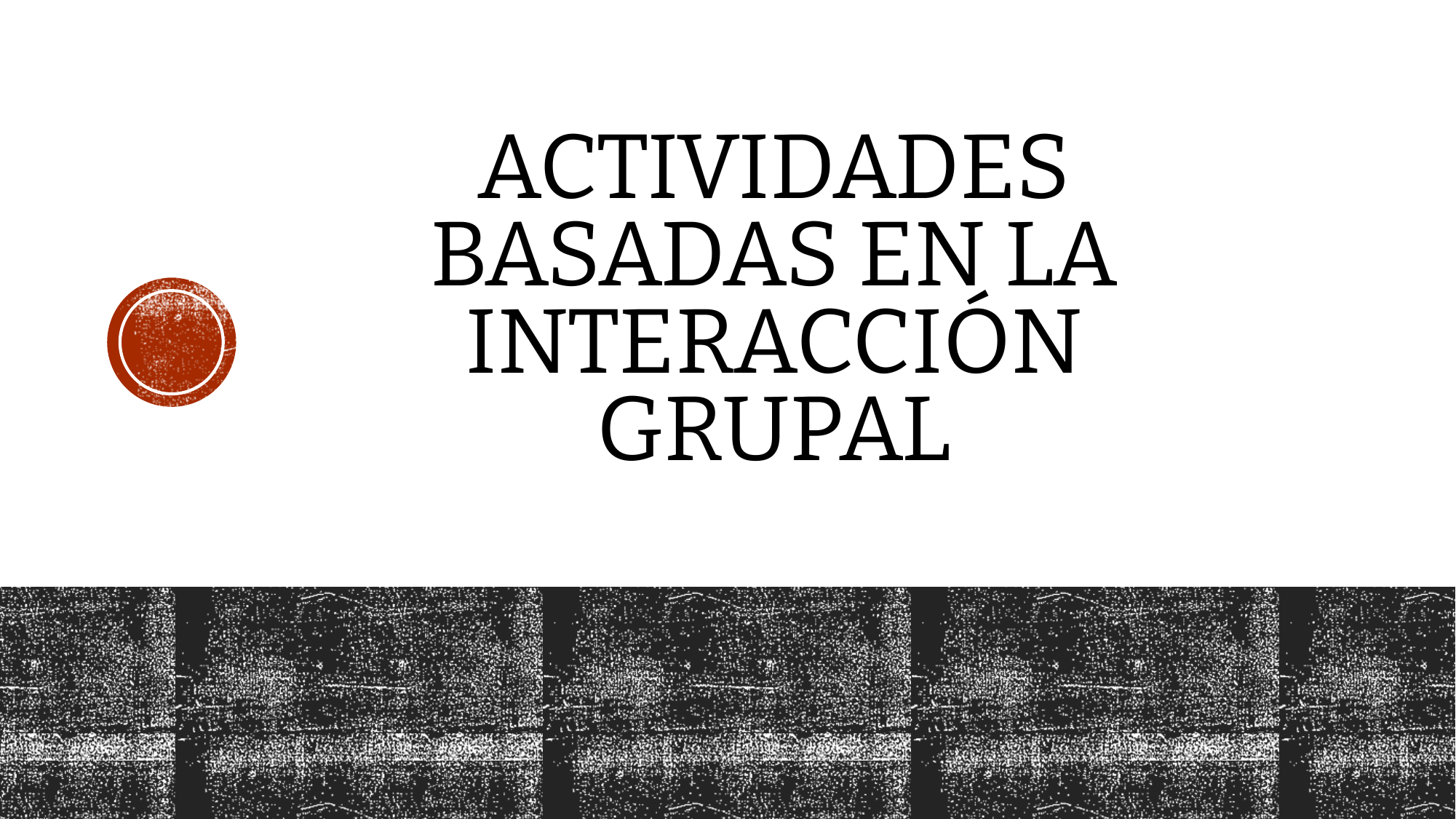

# ACTIVIDADES BASADAS EN LA INTERACCIÓN GRUPAL